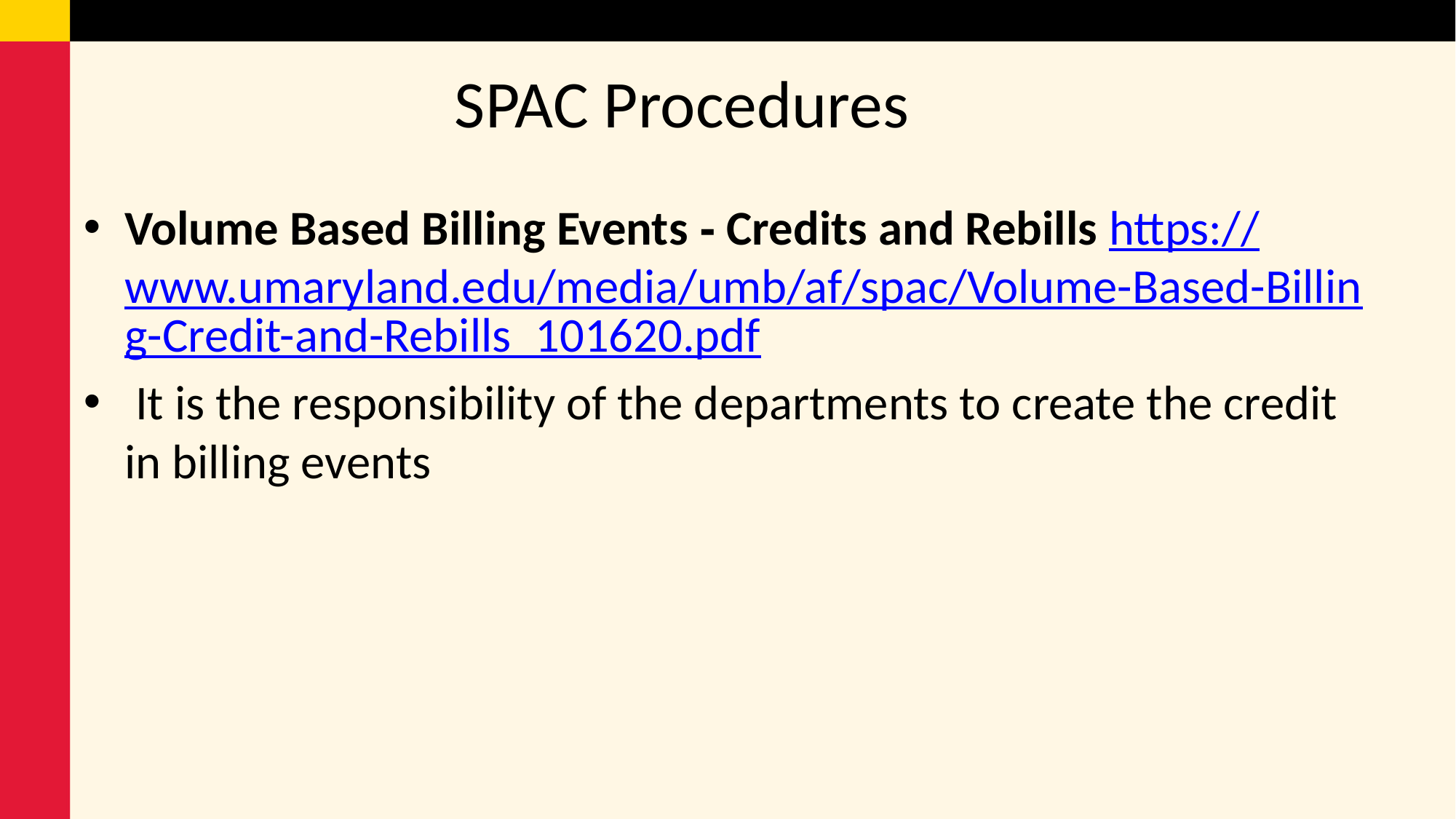

# SPAC Procedures
Volume Based Billing Events ‐ Credits and Rebills https://www.umaryland.edu/media/umb/af/spac/Volume-Based-Billing-Credit-and-Rebills_101620.pdf
 It is the responsibility of the departments to create the credit in billing events